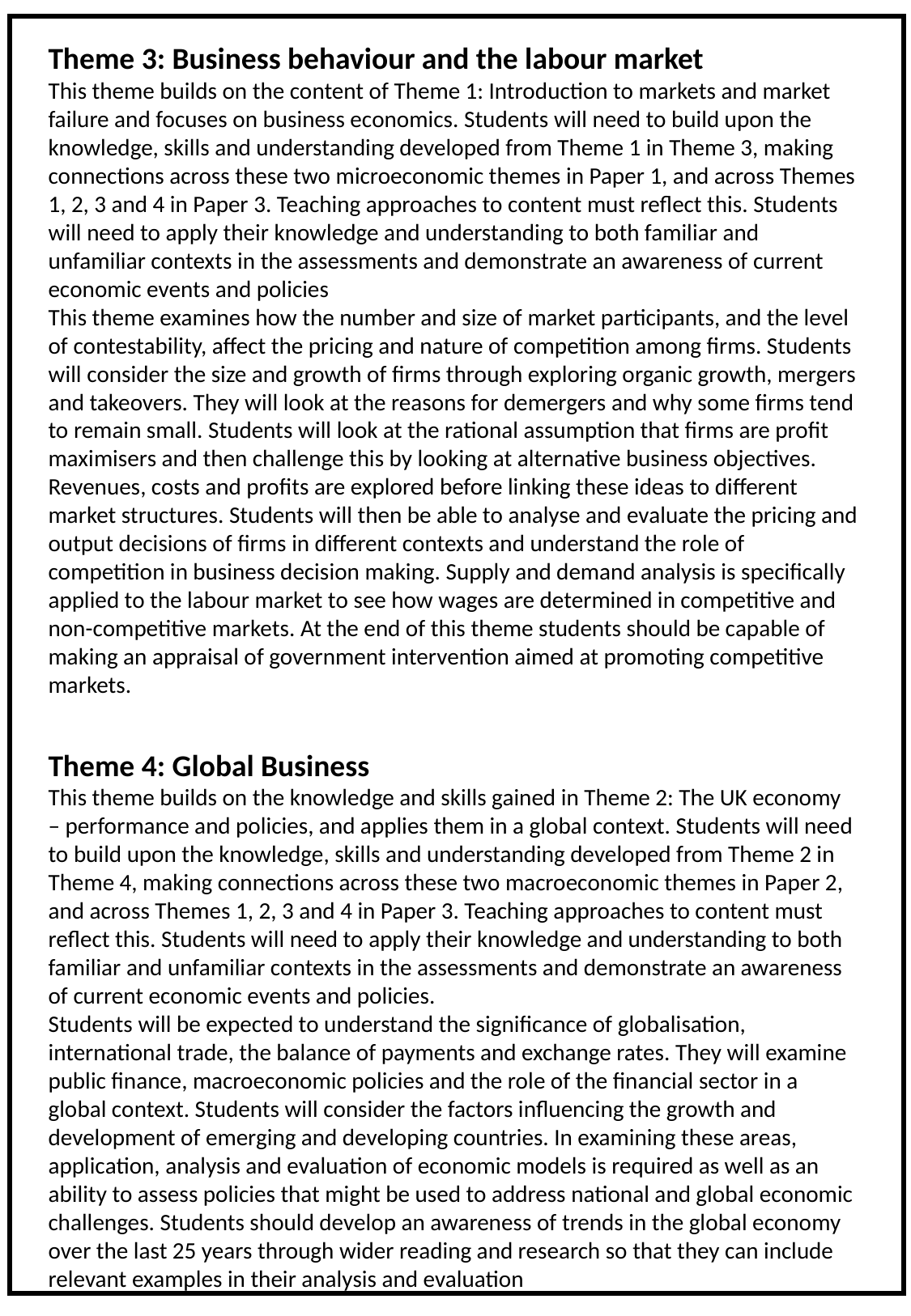

Theme 3: Business behaviour and the labour market
This theme builds on the content of Theme 1: Introduction to markets and market failure and focuses on business economics. Students will need to build upon the knowledge, skills and understanding developed from Theme 1 in Theme 3, making connections across these two microeconomic themes in Paper 1, and across Themes 1, 2, 3 and 4 in Paper 3. Teaching approaches to content must reflect this. Students will need to apply their knowledge and understanding to both familiar and unfamiliar contexts in the assessments and demonstrate an awareness of current economic events and policies
This theme examines how the number and size of market participants, and the level of contestability, affect the pricing and nature of competition among firms. Students will consider the size and growth of firms through exploring organic growth, mergers and takeovers. They will look at the reasons for demergers and why some firms tend to remain small. Students will look at the rational assumption that firms are profit maximisers and then challenge this by looking at alternative business objectives. Revenues, costs and profits are explored before linking these ideas to different market structures. Students will then be able to analyse and evaluate the pricing and output decisions of firms in different contexts and understand the role of competition in business decision making. Supply and demand analysis is specifically applied to the labour market to see how wages are determined in competitive and non-competitive markets. At the end of this theme students should be capable of making an appraisal of government intervention aimed at promoting competitive markets.
Theme 4: Global Business
This theme builds on the knowledge and skills gained in Theme 2: The UK economy – performance and policies, and applies them in a global context. Students will need to build upon the knowledge, skills and understanding developed from Theme 2 in Theme 4, making connections across these two macroeconomic themes in Paper 2, and across Themes 1, 2, 3 and 4 in Paper 3. Teaching approaches to content must reflect this. Students will need to apply their knowledge and understanding to both familiar and unfamiliar contexts in the assessments and demonstrate an awareness of current economic events and policies.
Students will be expected to understand the significance of globalisation, international trade, the balance of payments and exchange rates. They will examine public finance, macroeconomic policies and the role of the financial sector in a global context. Students will consider the factors influencing the growth and development of emerging and developing countries. In examining these areas, application, analysis and evaluation of economic models is required as well as an ability to assess policies that might be used to address national and global economic challenges. Students should develop an awareness of trends in the global economy over the last 25 years through wider reading and research so that they can include relevant examples in their analysis and evaluation
5